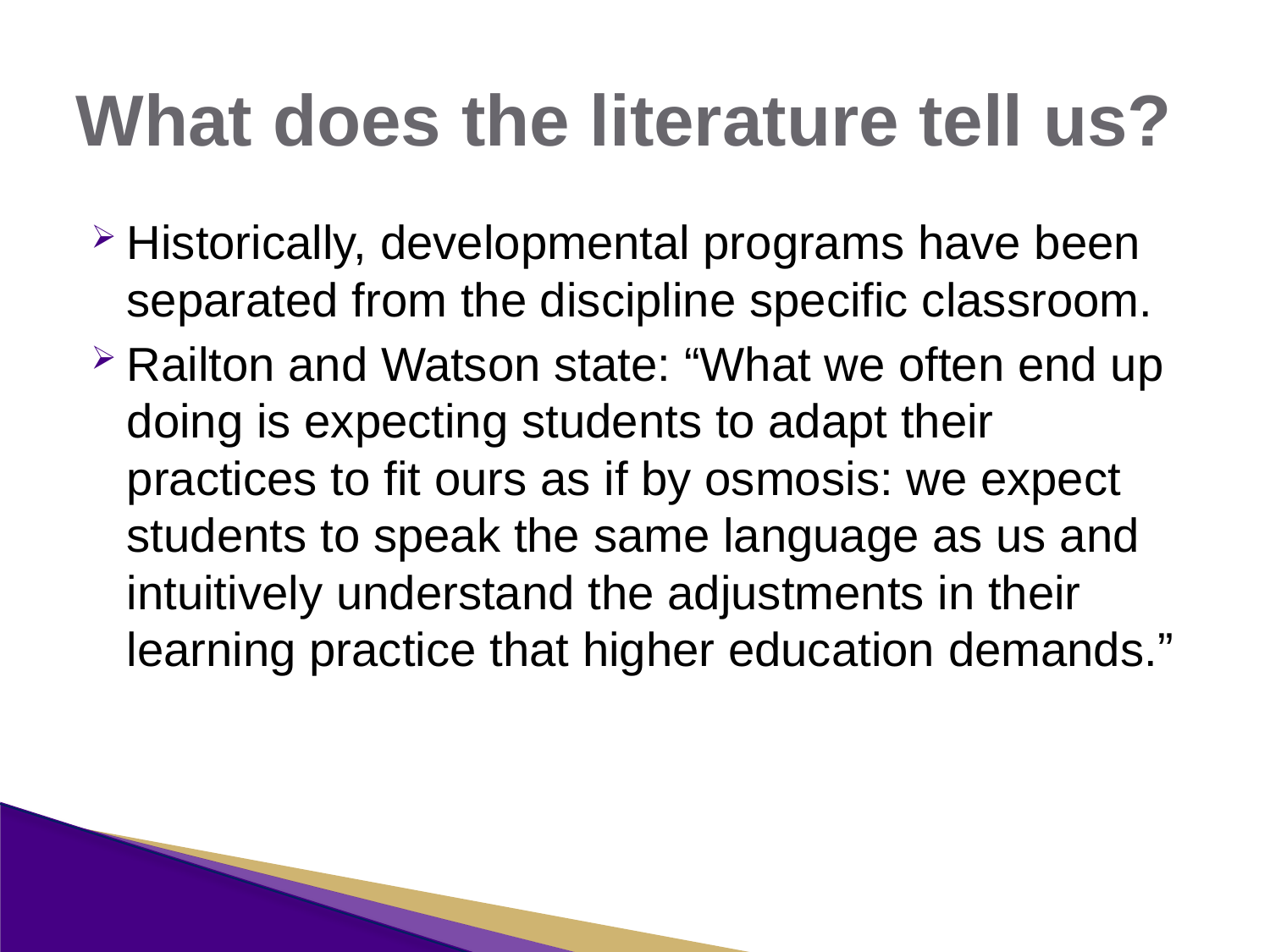

# What does the literature tell us?
Historically, developmental programs have been separated from the discipline specific classroom.
Railton and Watson state: “What we often end up doing is expecting students to adapt their practices to fit ours as if by osmosis: we expect students to speak the same language as us and intuitively understand the adjustments in their learning practice that higher education demands.”